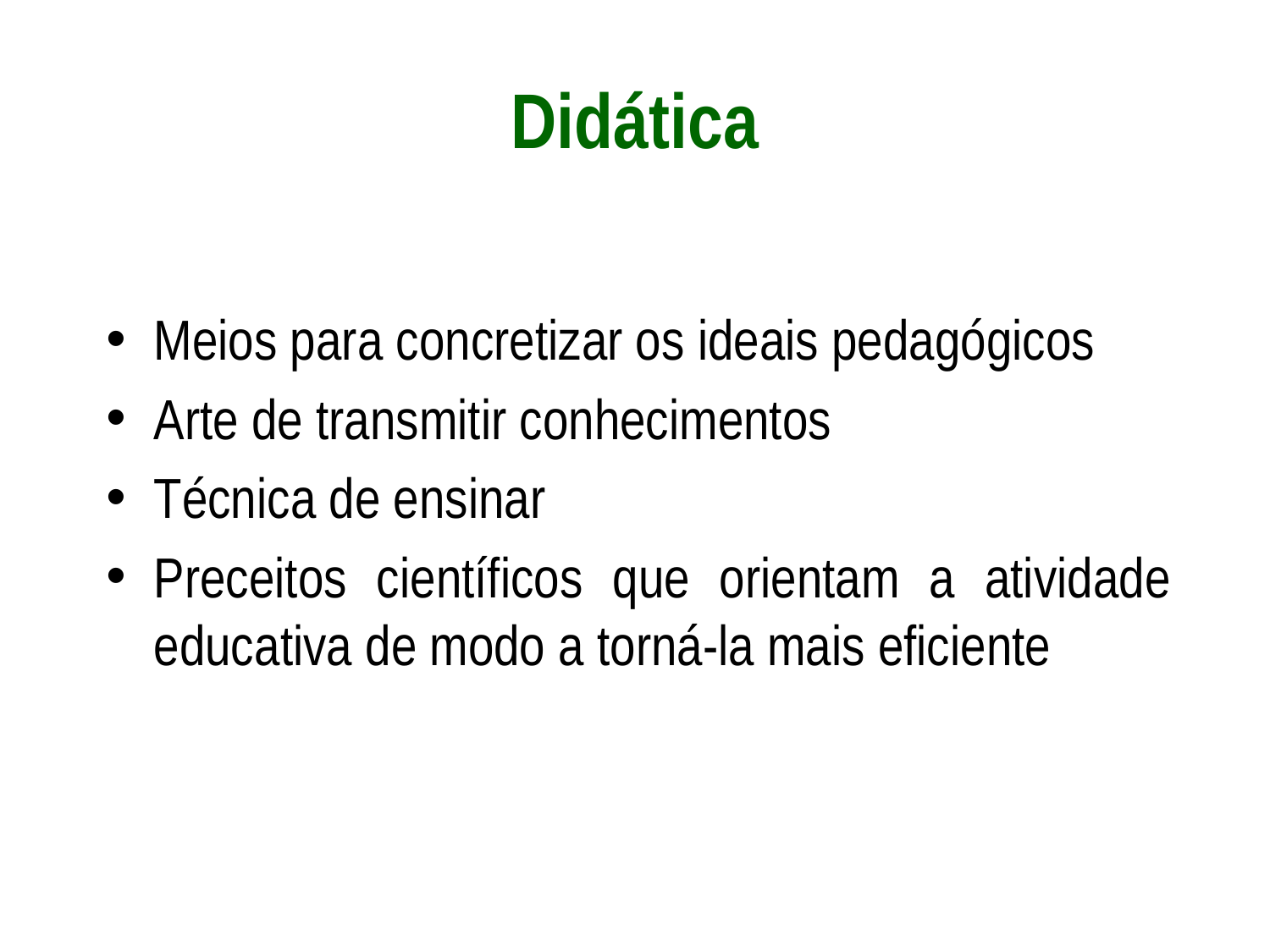

# Didática
Meios para concretizar os ideais pedagógicos
Arte de transmitir conhecimentos
Técnica de ensinar
Preceitos científicos que orientam a atividade educativa de modo a torná-la mais eficiente